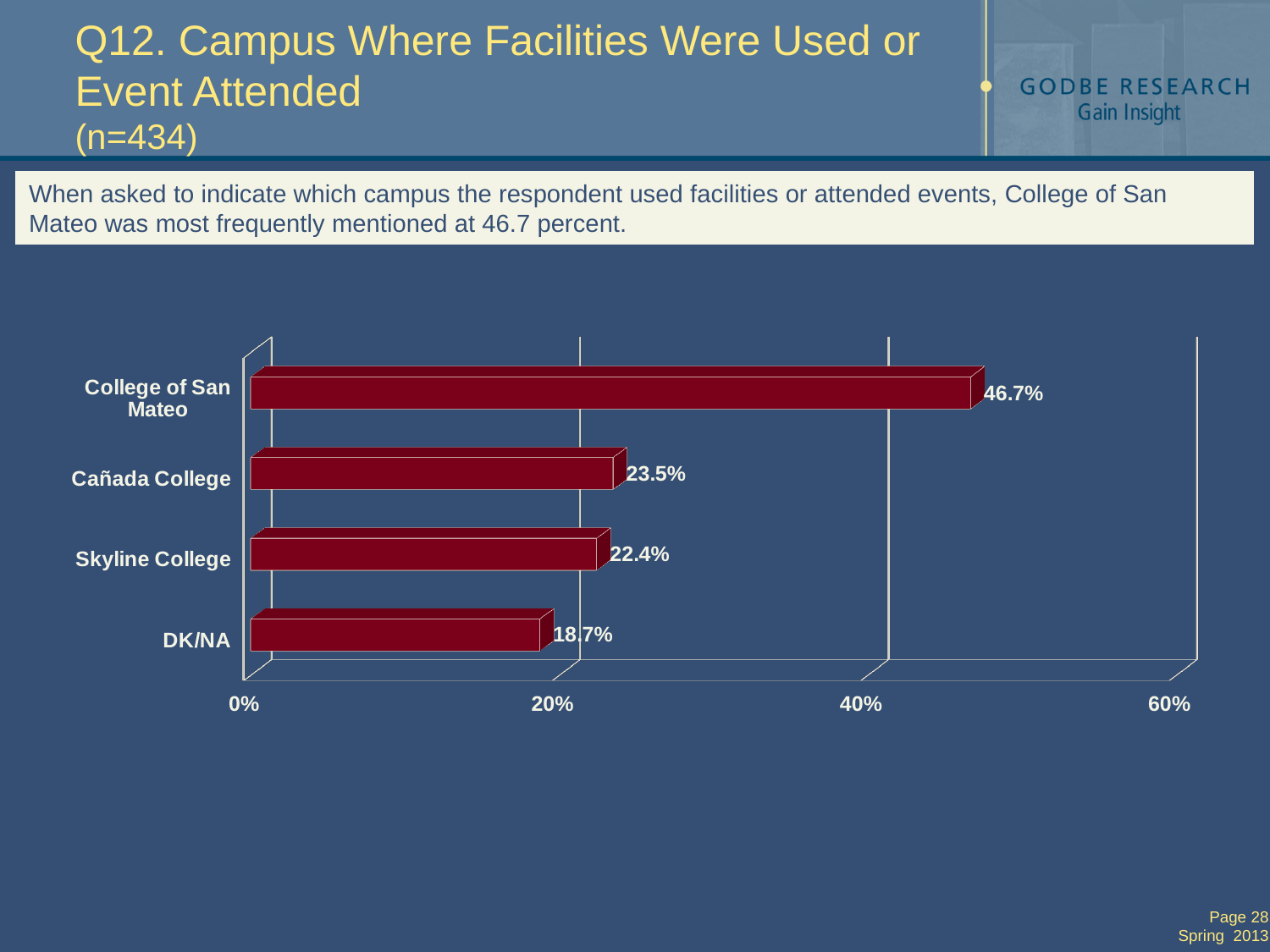

# Q12. Campus Where Facilities Were Used or Event Attended (n=434)
When asked to indicate which campus the respondent used facilities or attended events, College of San Mateo was most frequently mentioned at 46.7 percent.

[unsupported chart]